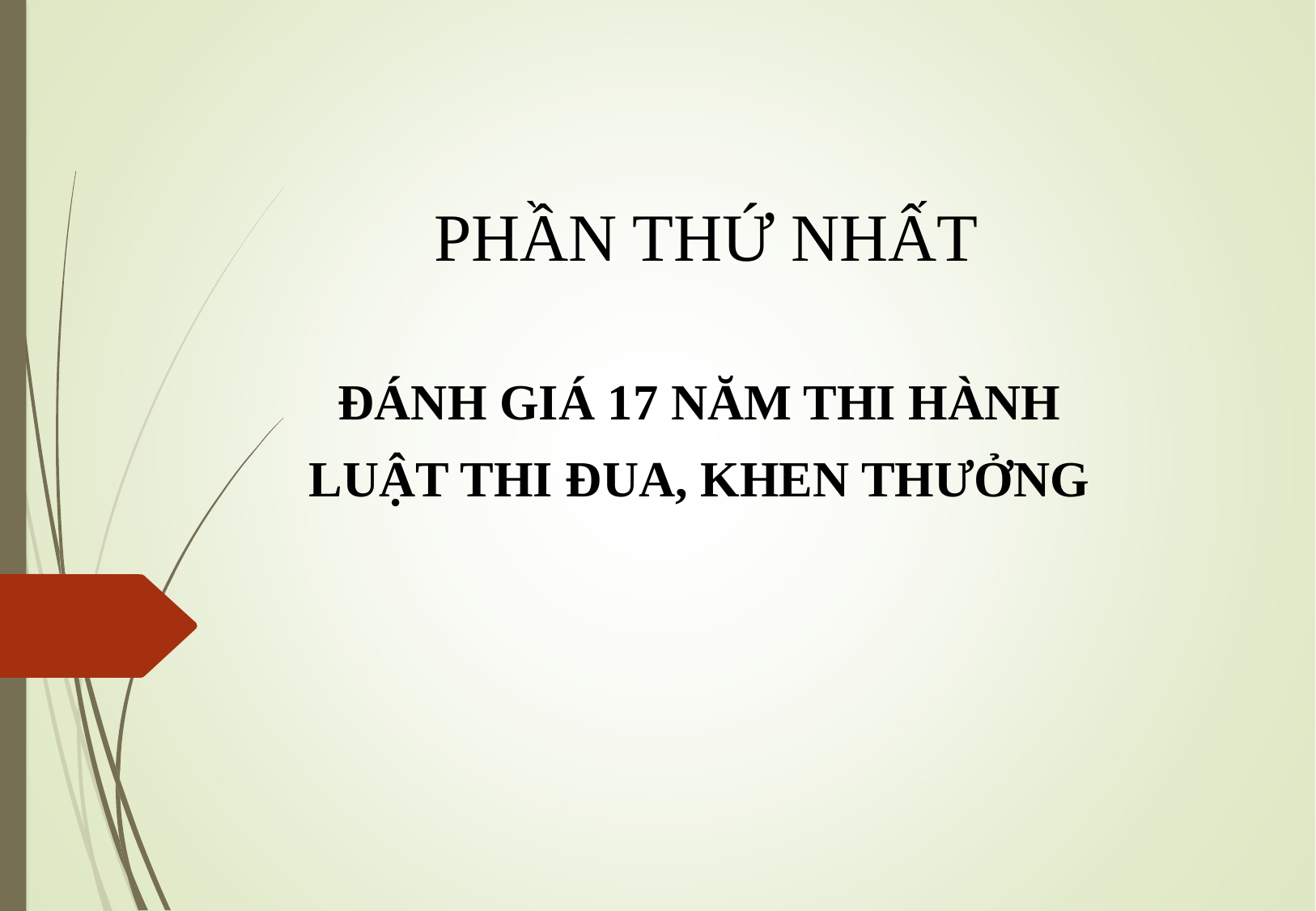

PHẦN THỨ NHẤT

ĐÁNH GIÁ 17 NĂM THI HÀNH
LUẬT THI ĐUA, KHEN THƯỞNG

#